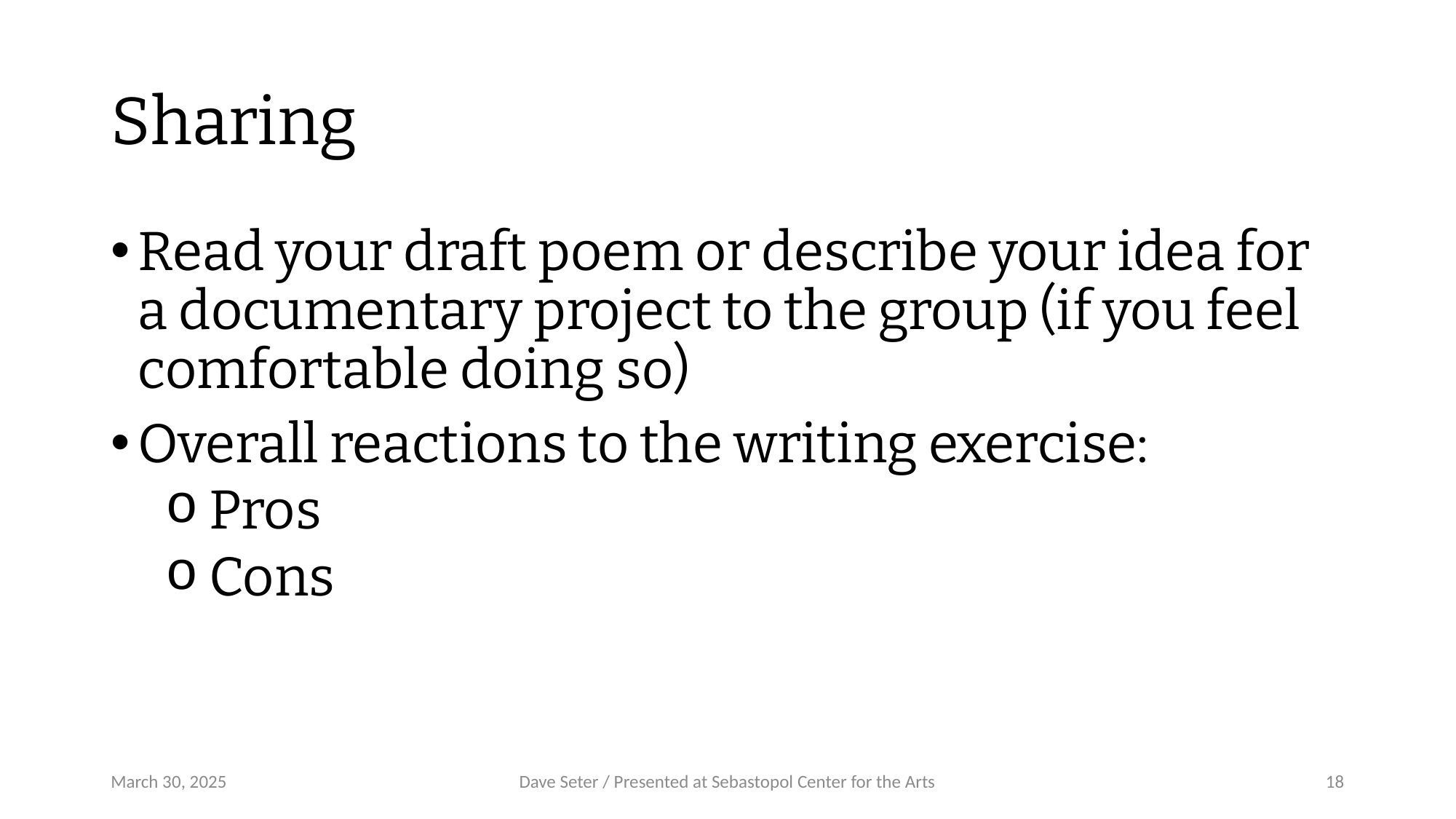

# Sharing
Read your draft poem or describe your idea for a documentary project to the group (if you feel comfortable doing so)
Overall reactions to the writing exercise:
 Pros
 Cons

March 30, 2025
Dave Seter / Presented at Sebastopol Center for the Arts
18